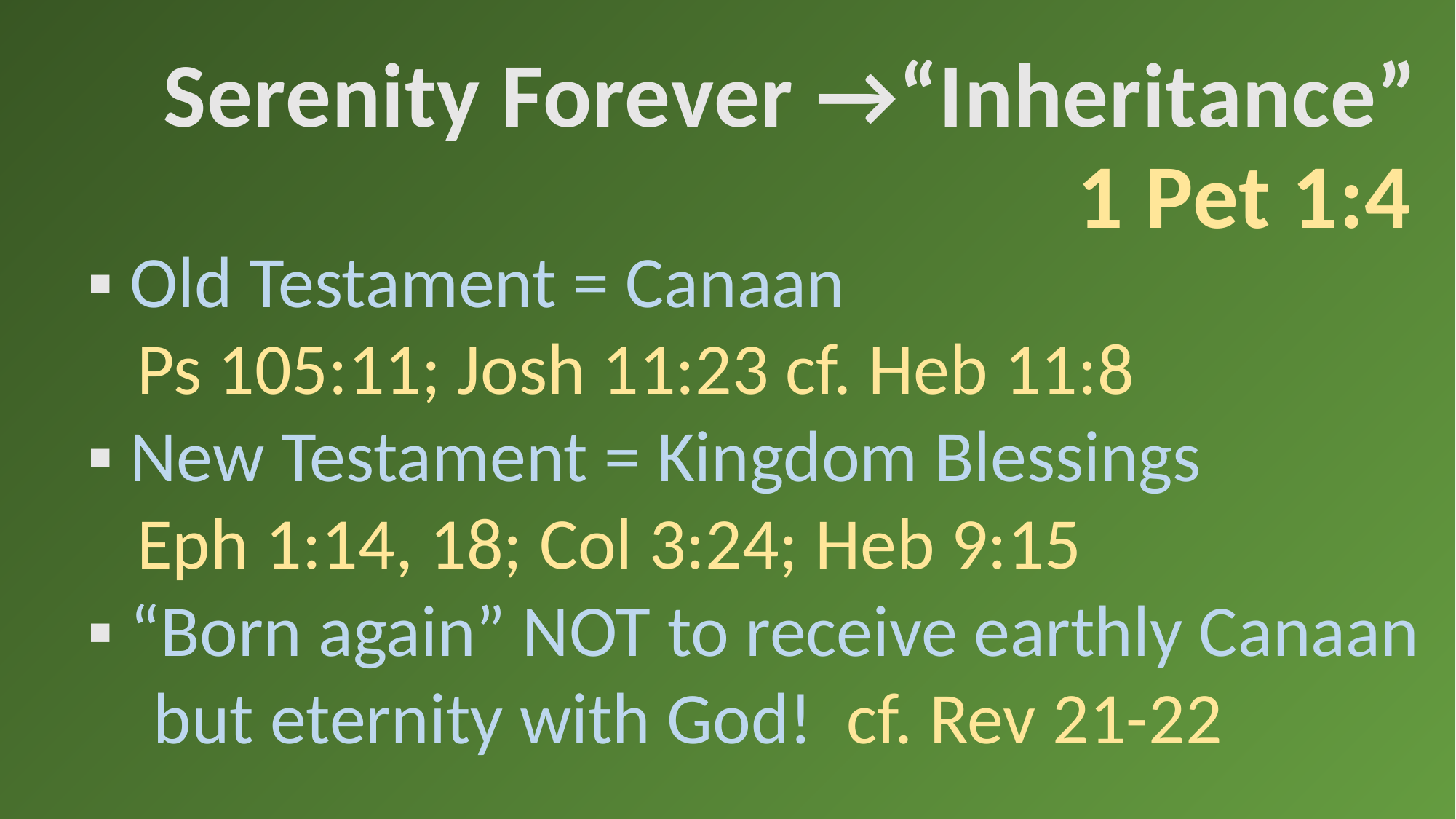

Serenity Forever →“Inheritance”
1 Pet 1:4
▪ Old Testament = Canaan
   Ps 105:11; Josh 11:23 cf. Heb 11:8
▪ New Testament = Kingdom Blessings
   Eph 1:14, 18; Col 3:24; Heb 9:15
▪ “Born again” NOT to receive earthly Canaan
    but eternity with God!  cf. Rev 21-22